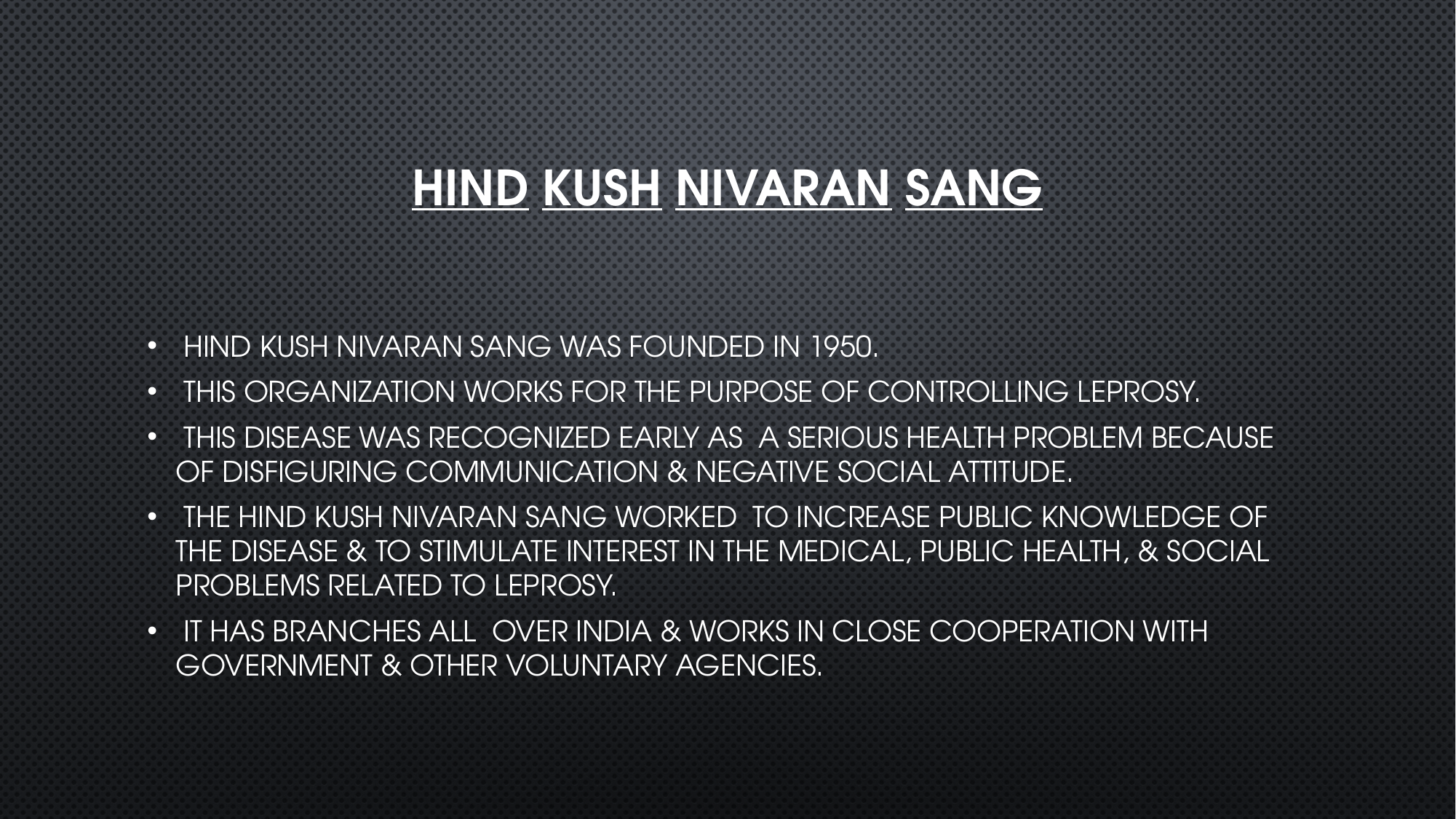

# Hind Kush nivaran sang
 Hind Kush nivaran sang was founded in 1950.
 This organization works for the purpose of controlling leprosy.
 This disease was recognized early as  a serious health problem because of disfiguring communication & negative social attitude.
 The hind Kush nivaran sang worked  to increase public knowledge of the disease & to stimulate interest in the medical, public health, & social problems related to leprosy.
 It has branches all  over India & works in close cooperation with government & other voluntary agencies.